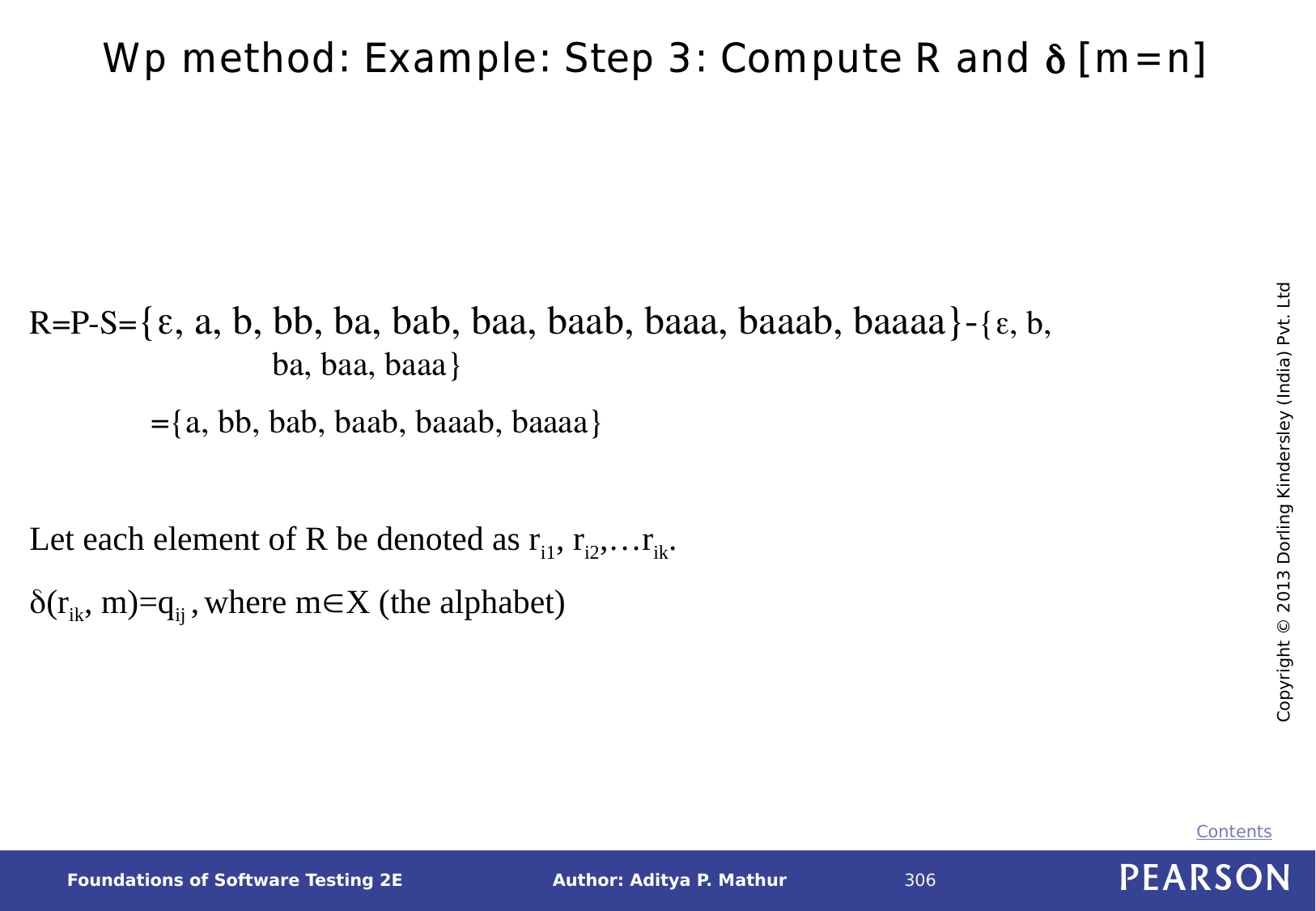

# Wp method: Example: Step 3: Compute R and δ [m=n]
R=P-S={ε, a, b, bb, ba, bab, baa, baab, baaa, baaab, baaaa}-{ε, b, 			ba, baa, baaa}
	={a, bb, bab, baab, baaab, baaaa}
Let each element of R be denoted as ri1, ri2,…rik.
δ(rik, m)=qij , where m∈X (the alphabet)